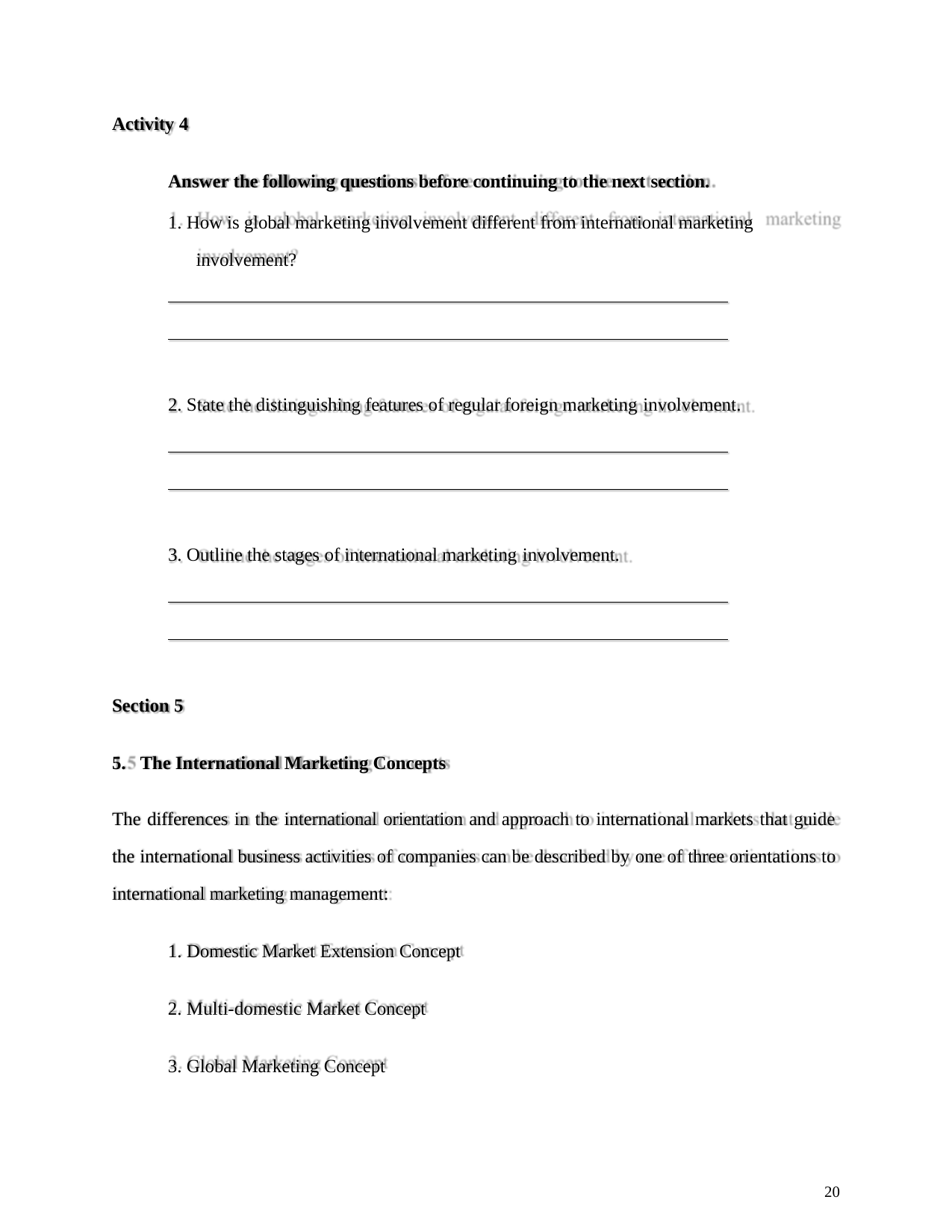

Activity 4

Answer the following questions before continuing to the next section.
1. How is global marketing involvement different from international marketing  involvement?

2. State the distinguishing features of regular foreign marketing involvement.

3. Outline the stages of international marketing involvement.

Section 5

The International Marketing Concepts

The differences in the international orientation and approach to international markets that guide  the international business activities of companies can be described by one of three orientations to  international marketing management:

Domestic Market Extension Concept

Multi-domestic Market Concept

Global Marketing Concept

20